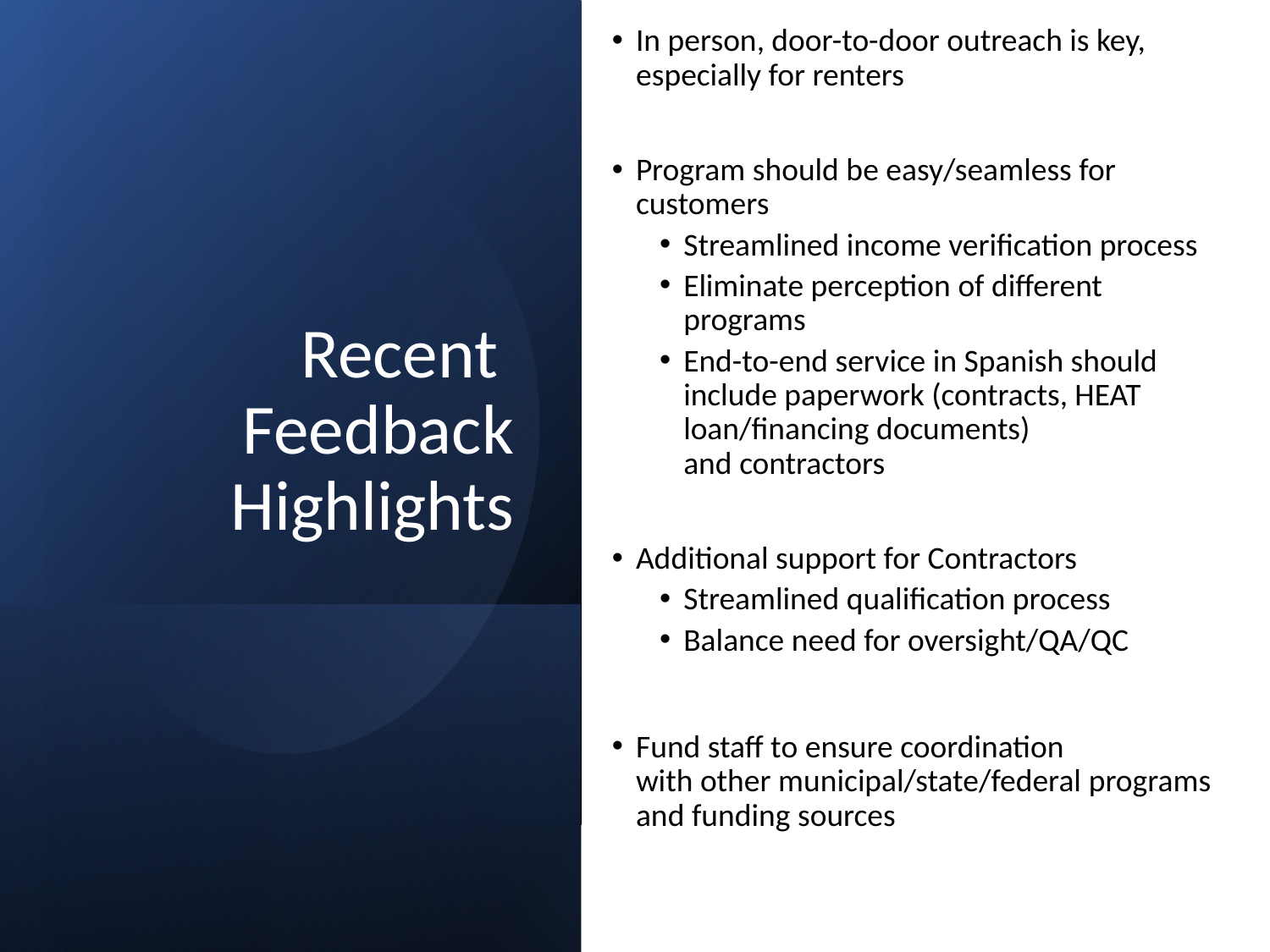

In person, door-to-door outreach is key, especially for renters

Program should be easy/seamless for customers
Streamlined income verification process
Eliminate perception of different programs
End-to-end service in Spanish should include paperwork (contracts, HEAT loan/financing documents) and contractors

Additional support for Contractors
Streamlined qualification process
Balance need for oversight/QA/QC

Fund staff to ensure coordination with other municipal/state/federal programs and funding sources

# Recent  Feedback Highlights